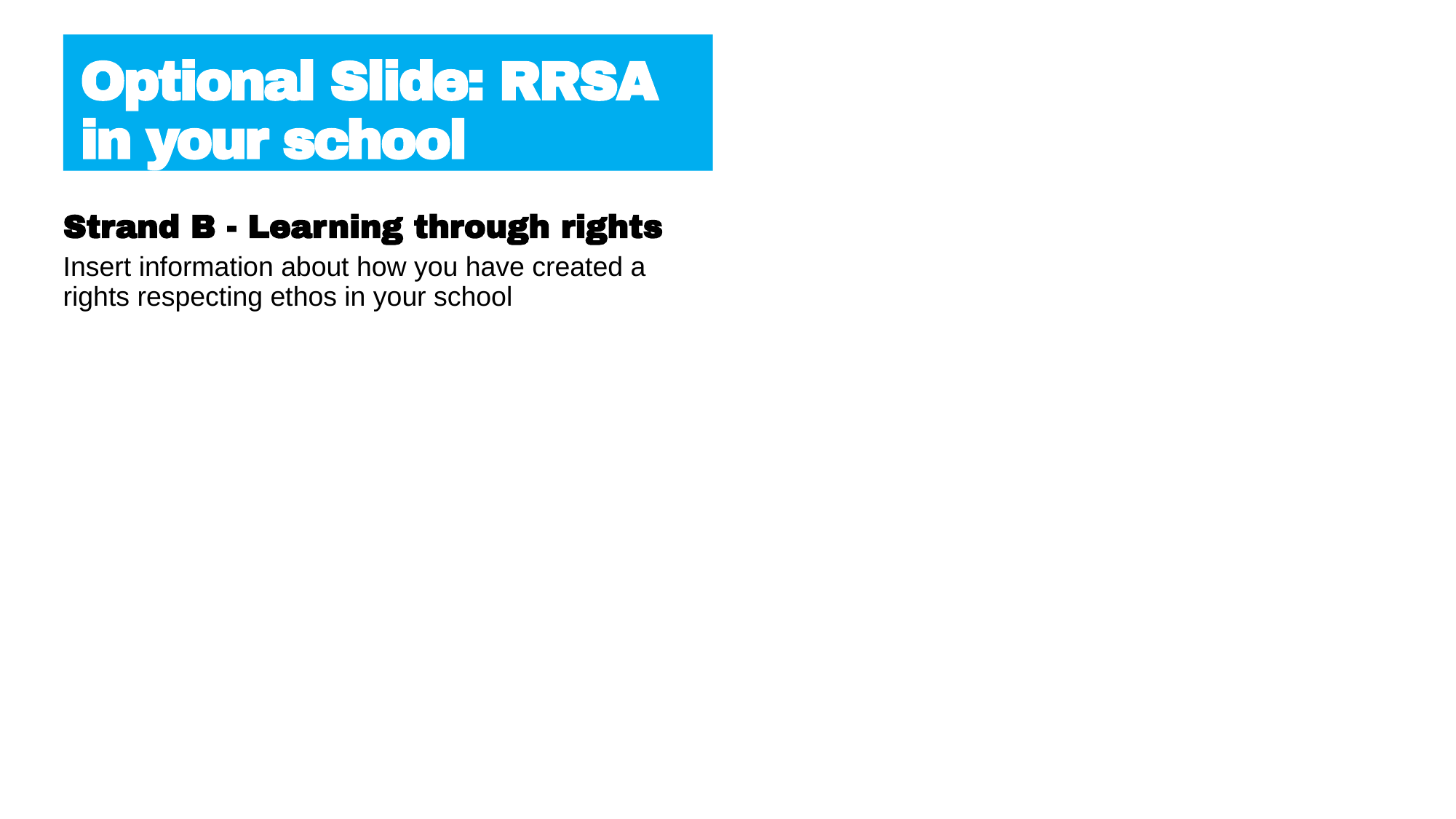

Optional Slide: RRSA in your school
Strand B - Learning through rights
Insert information about how you have created a rights respecting ethos in your school